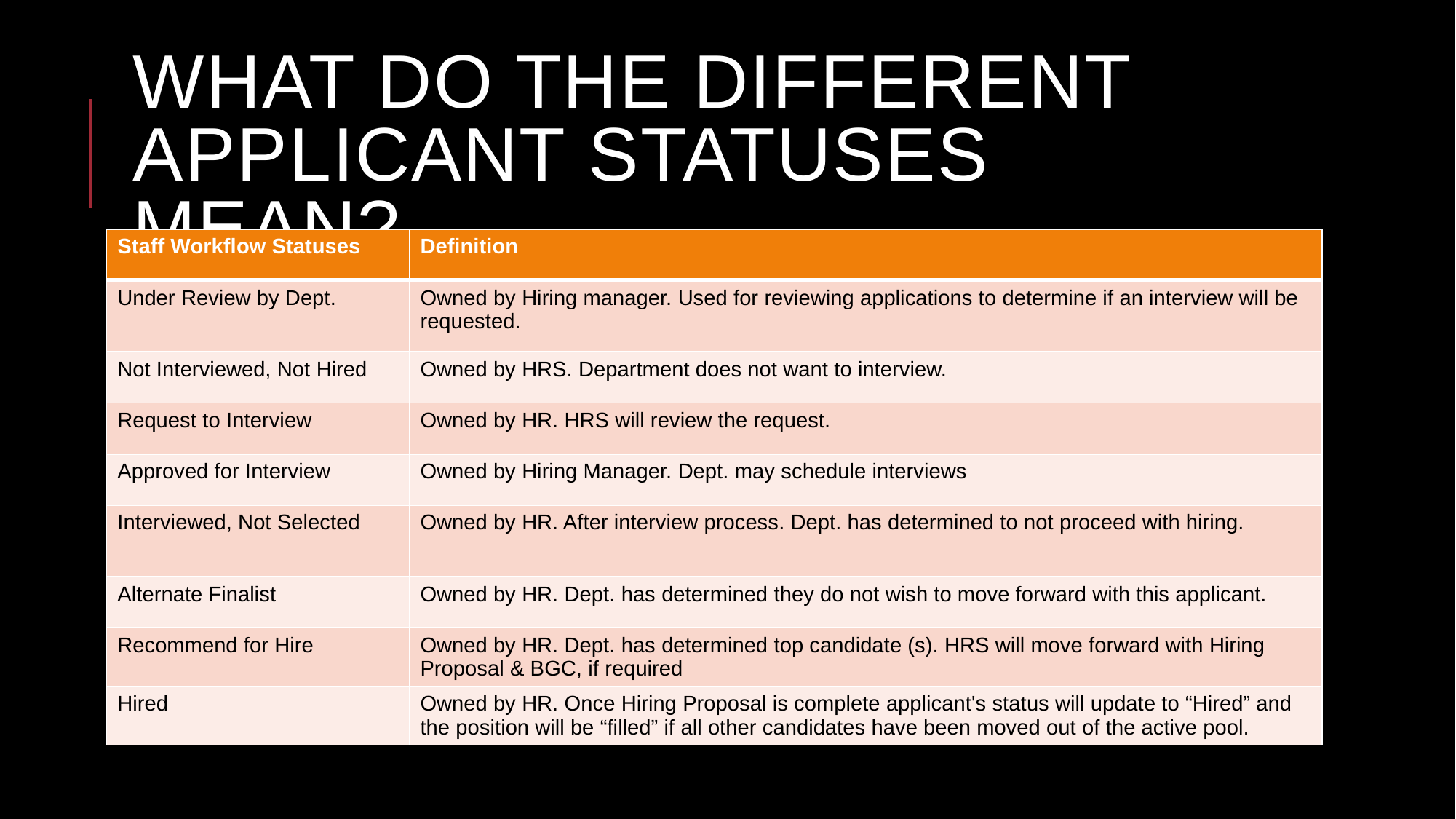

# What do the different applicant statuses mean?

| Staff Workflow Statuses | Definition |
| --- | --- |
| Under Review by Dept. | Owned by Hiring manager. Used for reviewing applications to determine if an interview will be requested. |
| Not Interviewed, Not Hired | Owned by HRS. Department does not want to interview. |
| Request to Interview | Owned by HR. HRS will review the request. |
| Approved for Interview | Owned by Hiring Manager. Dept. may schedule interviews |
| Interviewed, Not Selected | Owned by HR. After interview process. Dept. has determined to not proceed with hiring. |
| Alternate Finalist | Owned by HR. Dept. has determined they do not wish to move forward with this applicant. |
| Recommend for Hire | Owned by HR. Dept. has determined top candidate (s). HRS will move forward with Hiring Proposal & BGC, if required |
| Hired | Owned by HR. Once Hiring Proposal is complete applicant's status will update to “Hired” and the position will be “filled” if all other candidates have been moved out of the active pool. |